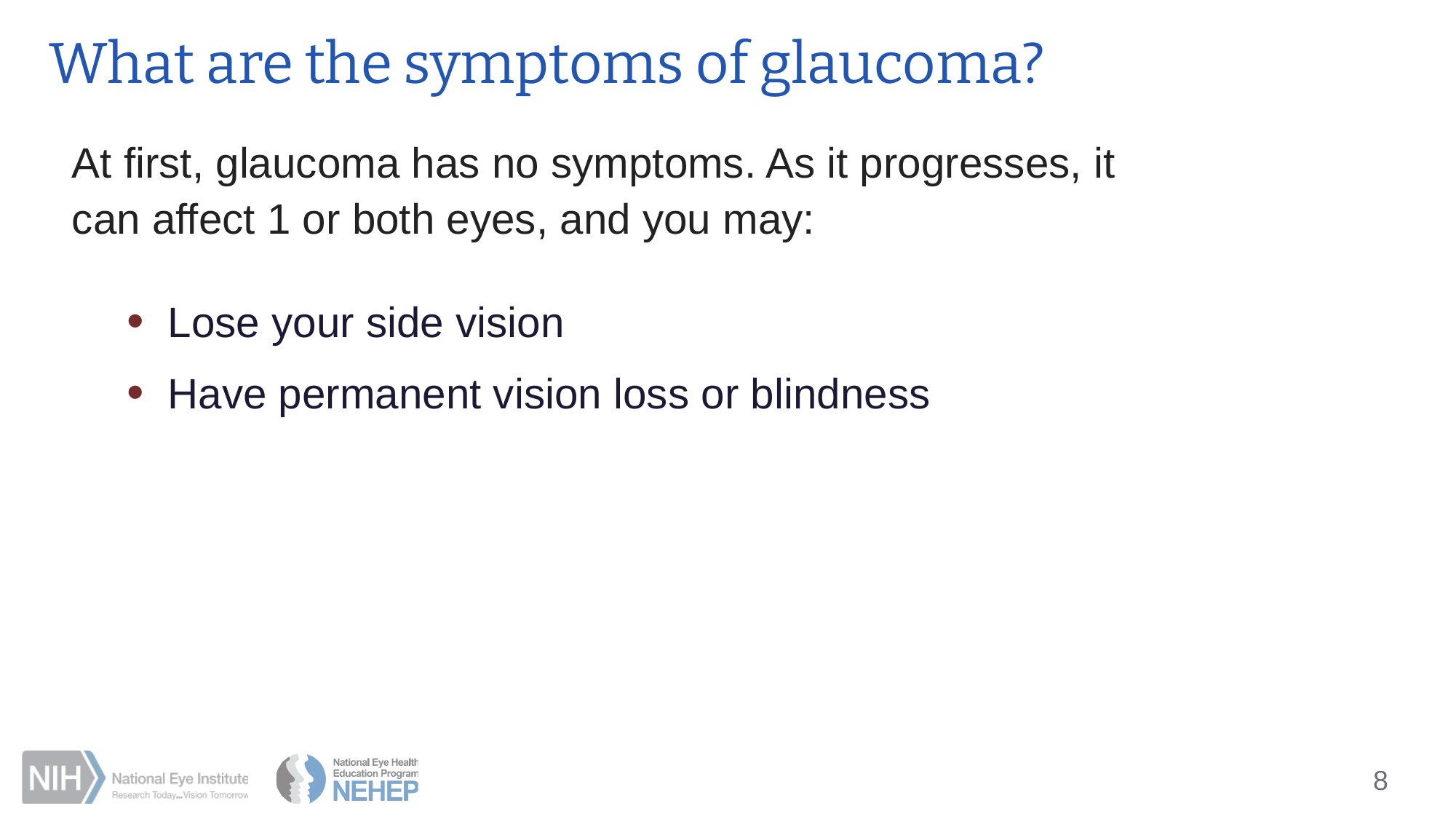

# What are the symptoms of glaucoma?
At first, glaucoma has no symptoms. As it progresses, it can affect 1 or both eyes, and you may:
Lose your side vision
Have permanent vision loss or blindness
8